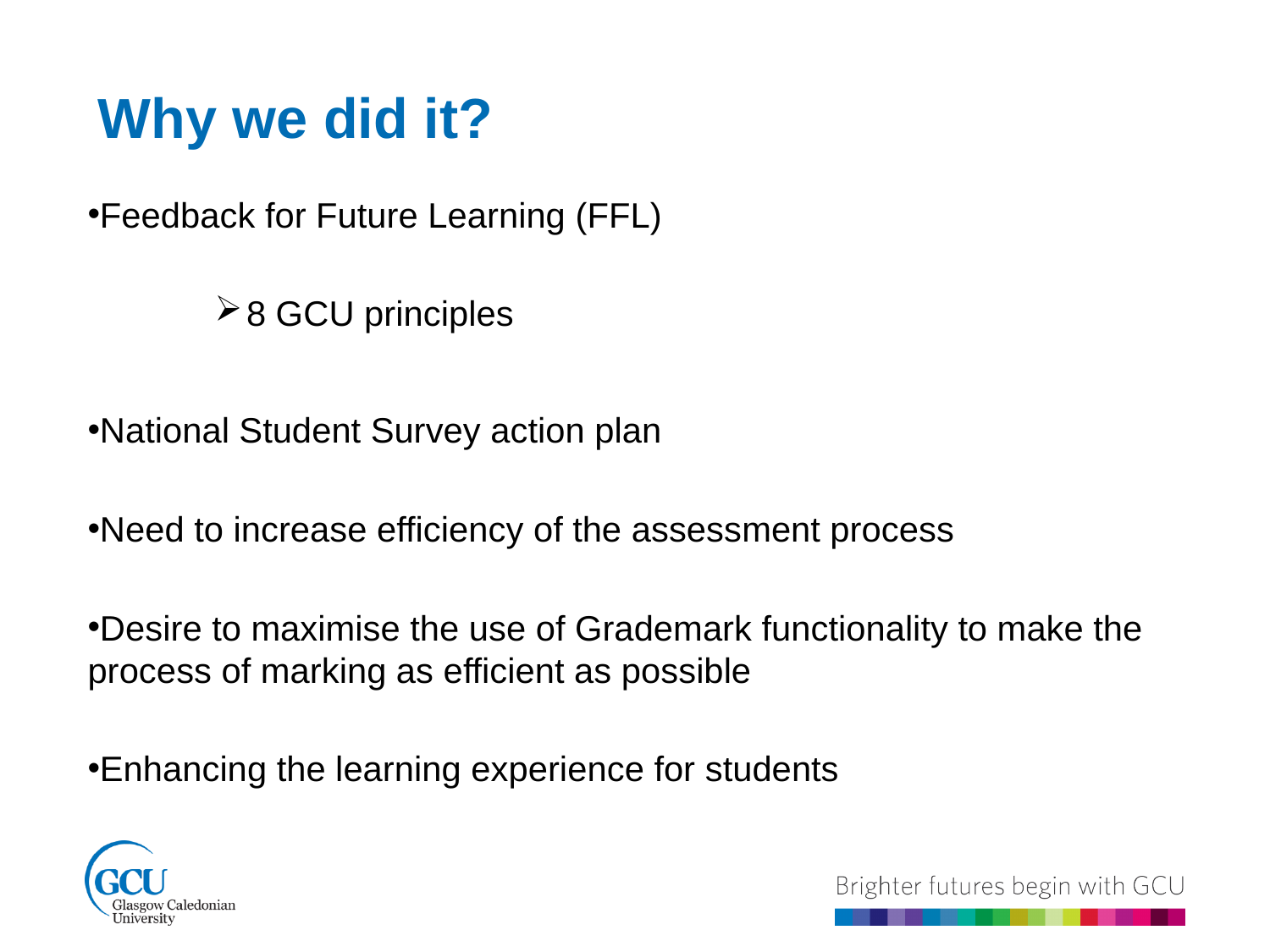

Why we did it?
Feedback for Future Learning (FFL)

8 GCU principles

National Student Survey action plan

Need to increase efficiency of the assessment process

Desire to maximise the use of Grademark functionality to make the process of marking as efficient as possible

Enhancing the learning experience for students